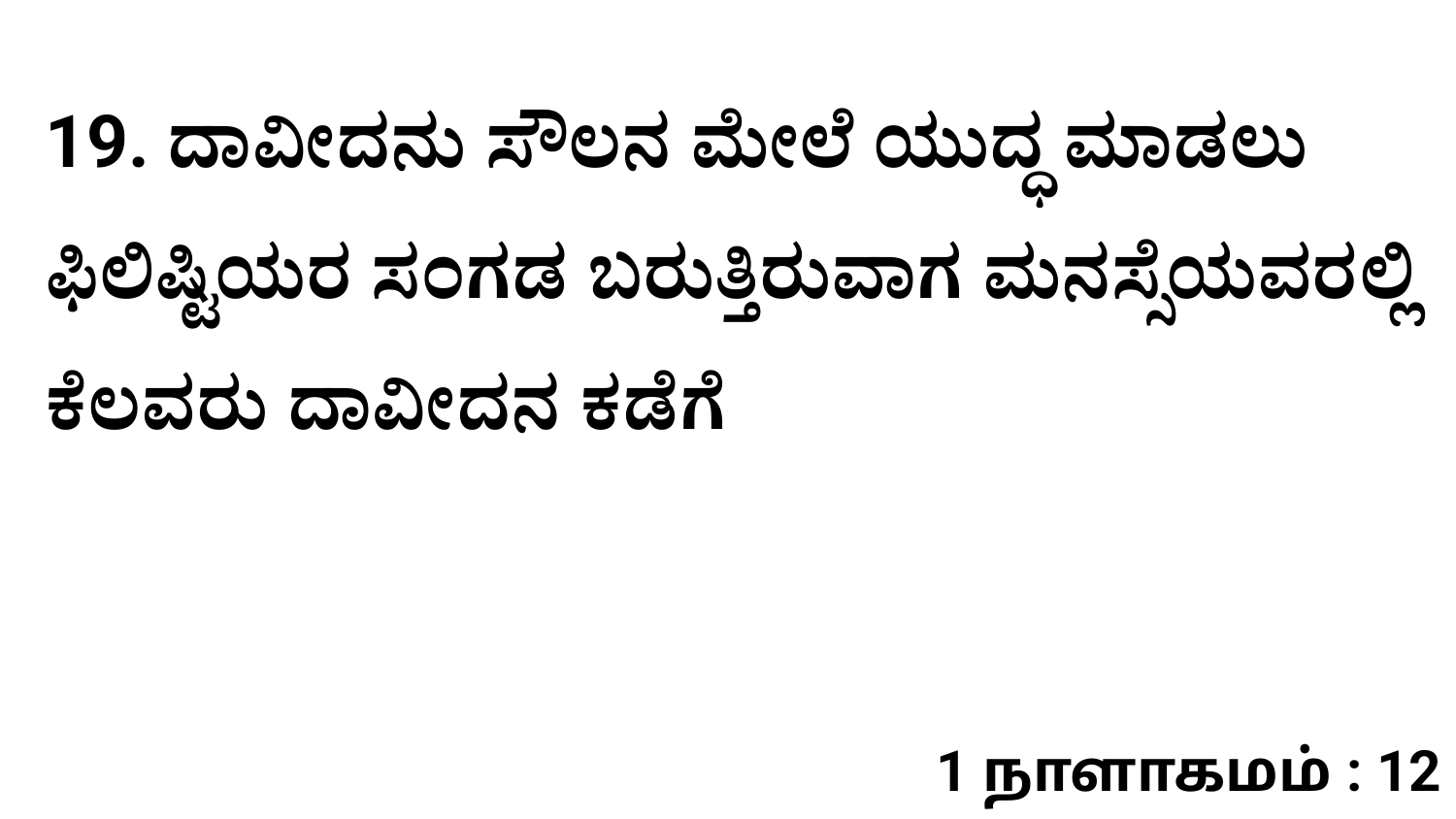

19. ದಾವೀದನು ಸೌಲನ ಮೇಲೆ ಯುದ್ಧ ಮಾಡಲು ಫಿಲಿಷ್ಟಿಯರ ಸಂಗಡ ಬರುತ್ತಿರುವಾಗ ಮನಸ್ಸೆಯವರಲ್ಲಿ ಕೆಲವರು ದಾವೀದನ ಕಡೆಗೆ
1 நாளாகமம் : 12